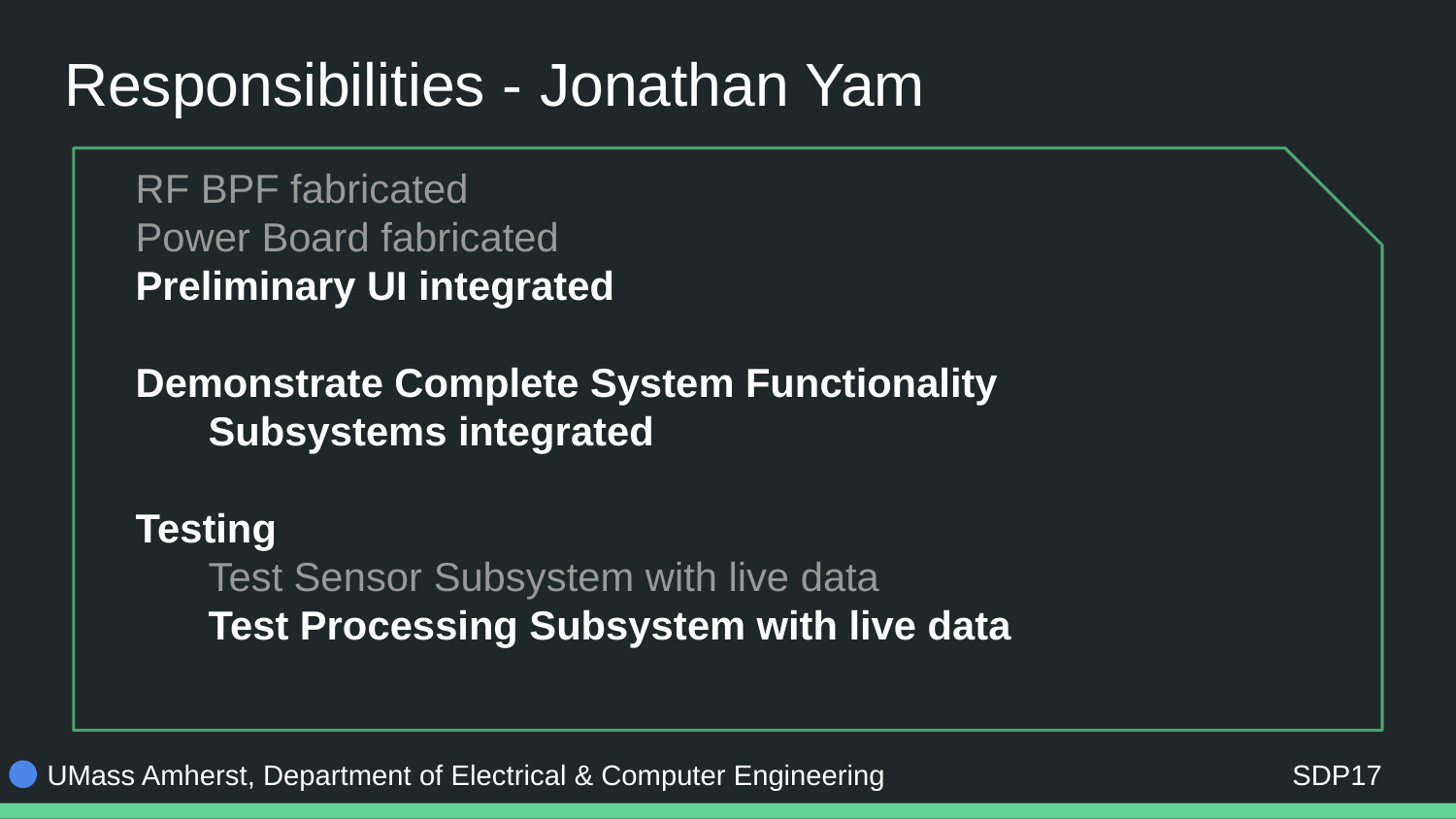

# Responsibilities - Jonathan Yam

RF BPF fabricated
Power Board fabricated
Preliminary UI integrated

Demonstrate Complete System Functionality
Subsystems integrated

Testing
Test Sensor Subsystem with live data
Test Processing Subsystem with live data